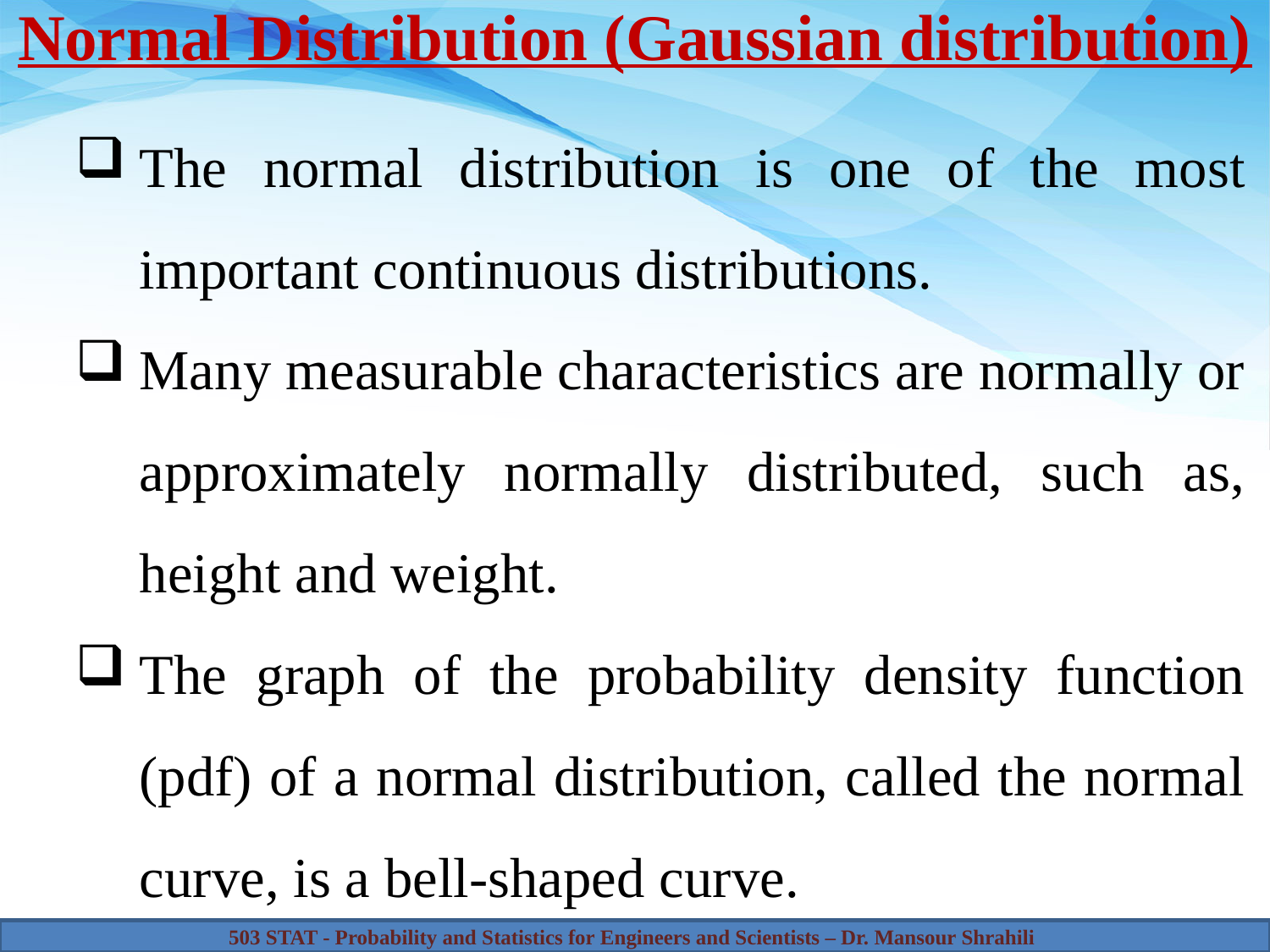

# Normal Distribution (Gaussian distribution)
The normal distribution is one of the most important continuous distributions.
Many measurable characteristics are normally or approximately normally distributed, such as, height and weight.
The graph of the probability density function (pdf) of a normal distribution, called the normal curve, is a bell-shaped curve.